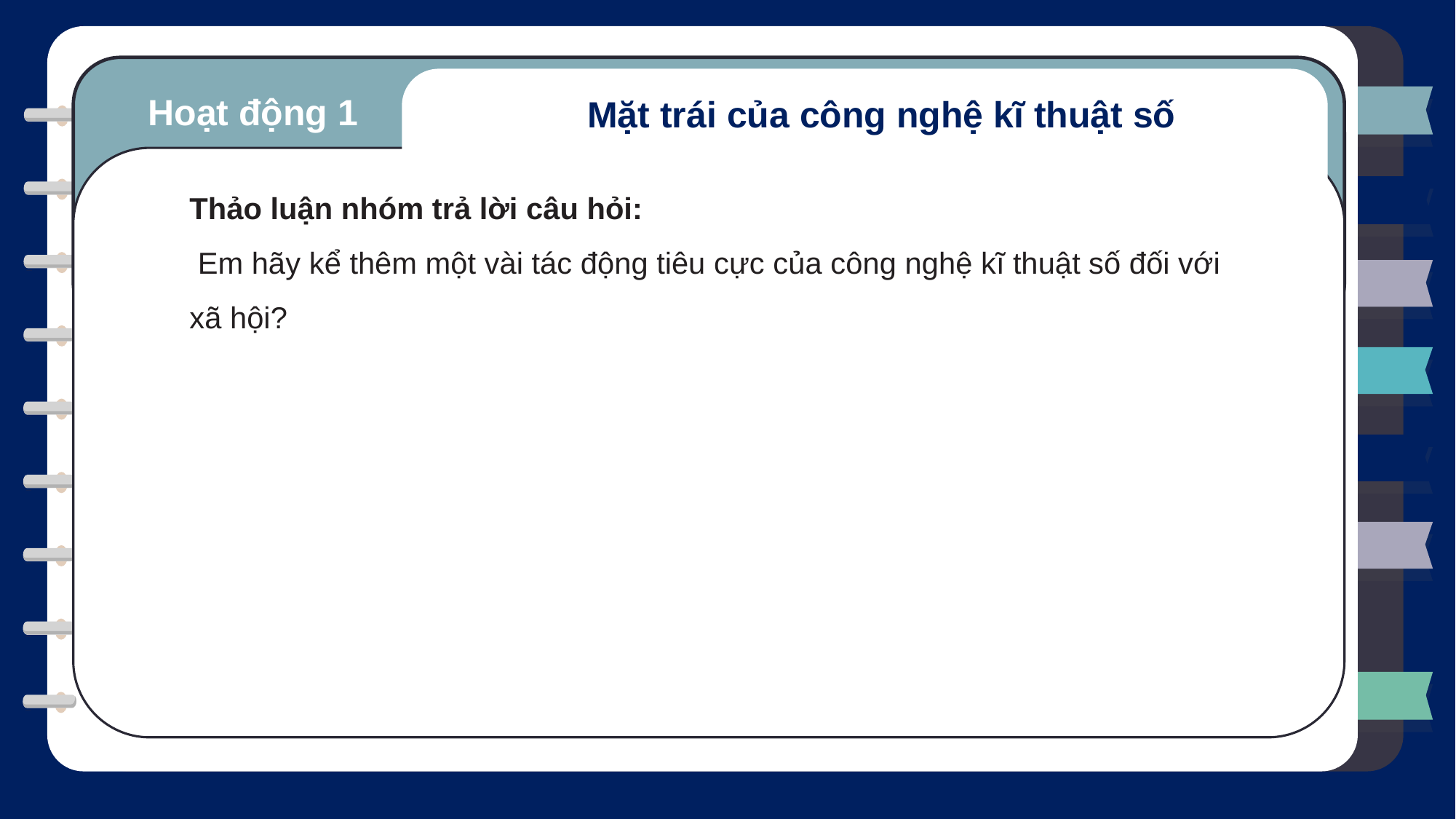

Hoạt động 1

Mặt trái của công nghệ kĩ thuật số
Thảo luận nhóm trả lời câu hỏi:
 Em hãy kể thêm một vài tác động tiêu cực của công nghệ kĩ thuật số đối với xã hội?